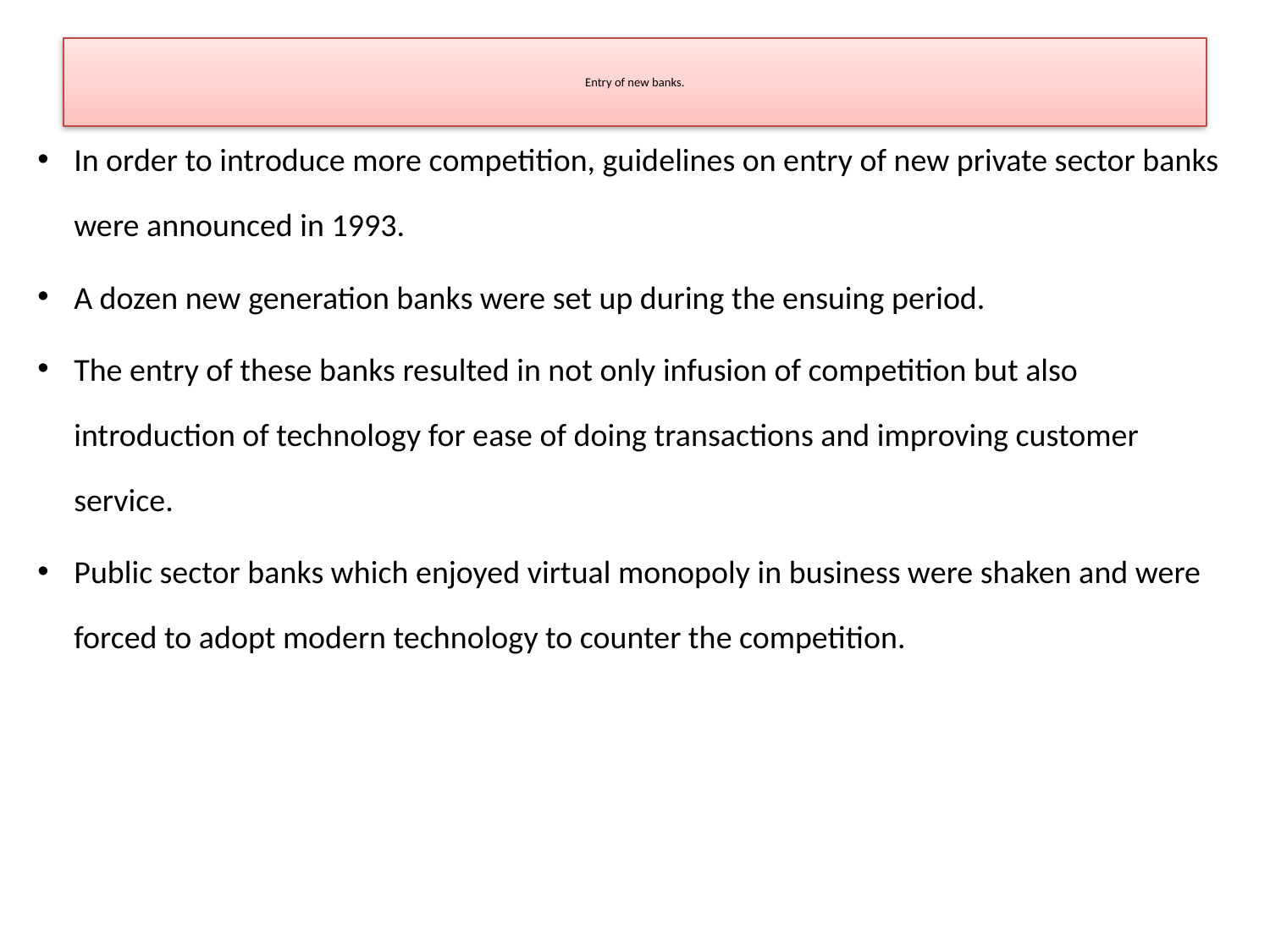

# Entry of new banks.
In order to introduce more competition, guidelines on entry of new private sector banks were announced in 1993.
A dozen new generation banks were set up during the ensuing period.
The entry of these banks resulted in not only infusion of competition but also introduction of technology for ease of doing transactions and improving customer service.
Public sector banks which enjoyed virtual monopoly in business were shaken and were forced to adopt modern technology to counter the competition.